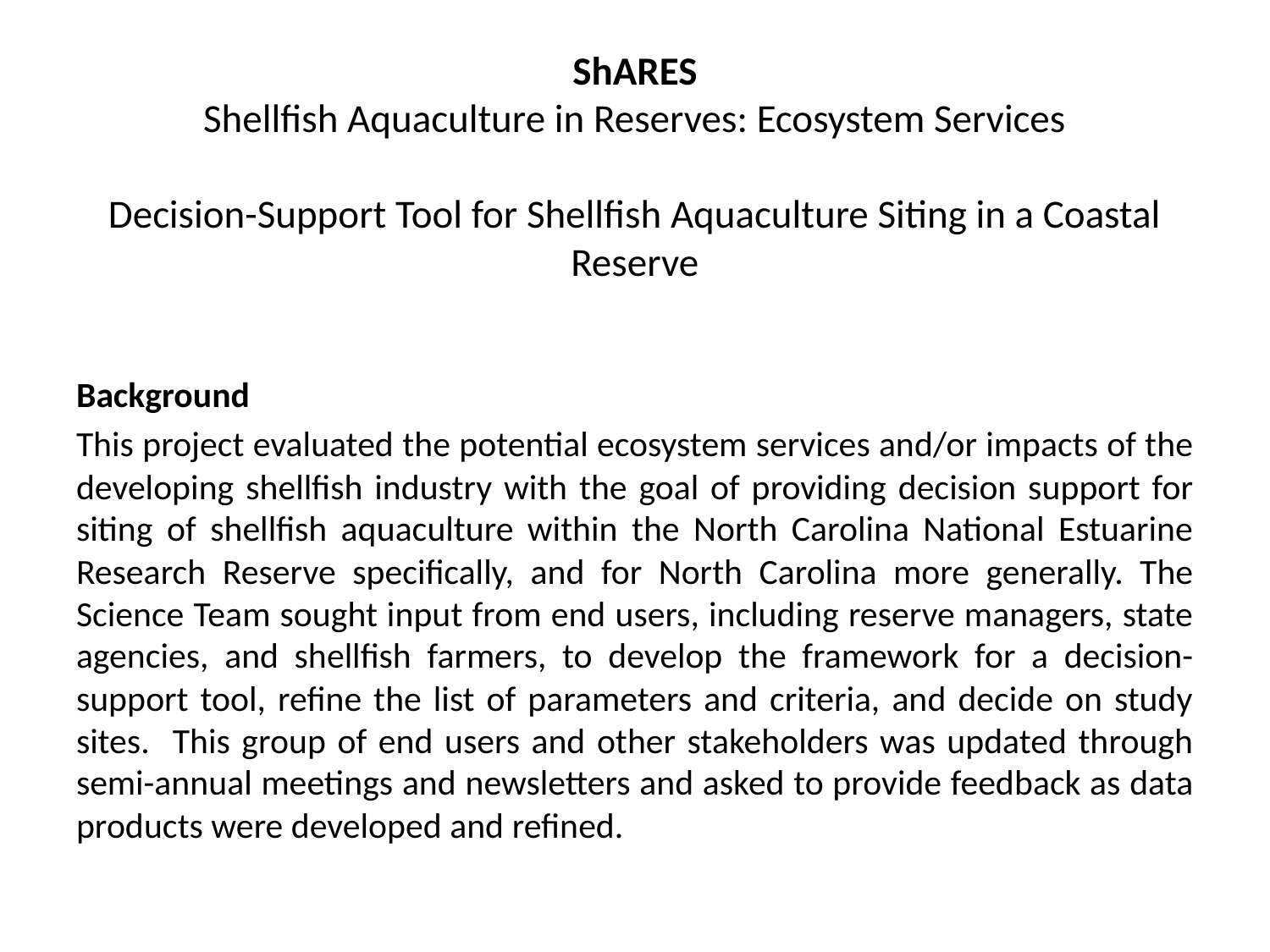

# ShARES Shellfish Aquaculture in Reserves: Ecosystem Services Decision-Support Tool for Shellfish Aquaculture Siting in a Coastal Reserve
Background
This project evaluated the potential ecosystem services and/or impacts of the developing shellfish industry with the goal of providing decision support for siting of shellfish aquaculture within the North Carolina National Estuarine Research Reserve specifically, and for North Carolina more generally. The Science Team sought input from end users, including reserve managers, state agencies, and shellfish farmers, to develop the framework for a decision-support tool, refine the list of parameters and criteria, and decide on study sites.  This group of end users and other stakeholders was updated through semi-annual meetings and newsletters and asked to provide feedback as data products were developed and refined.